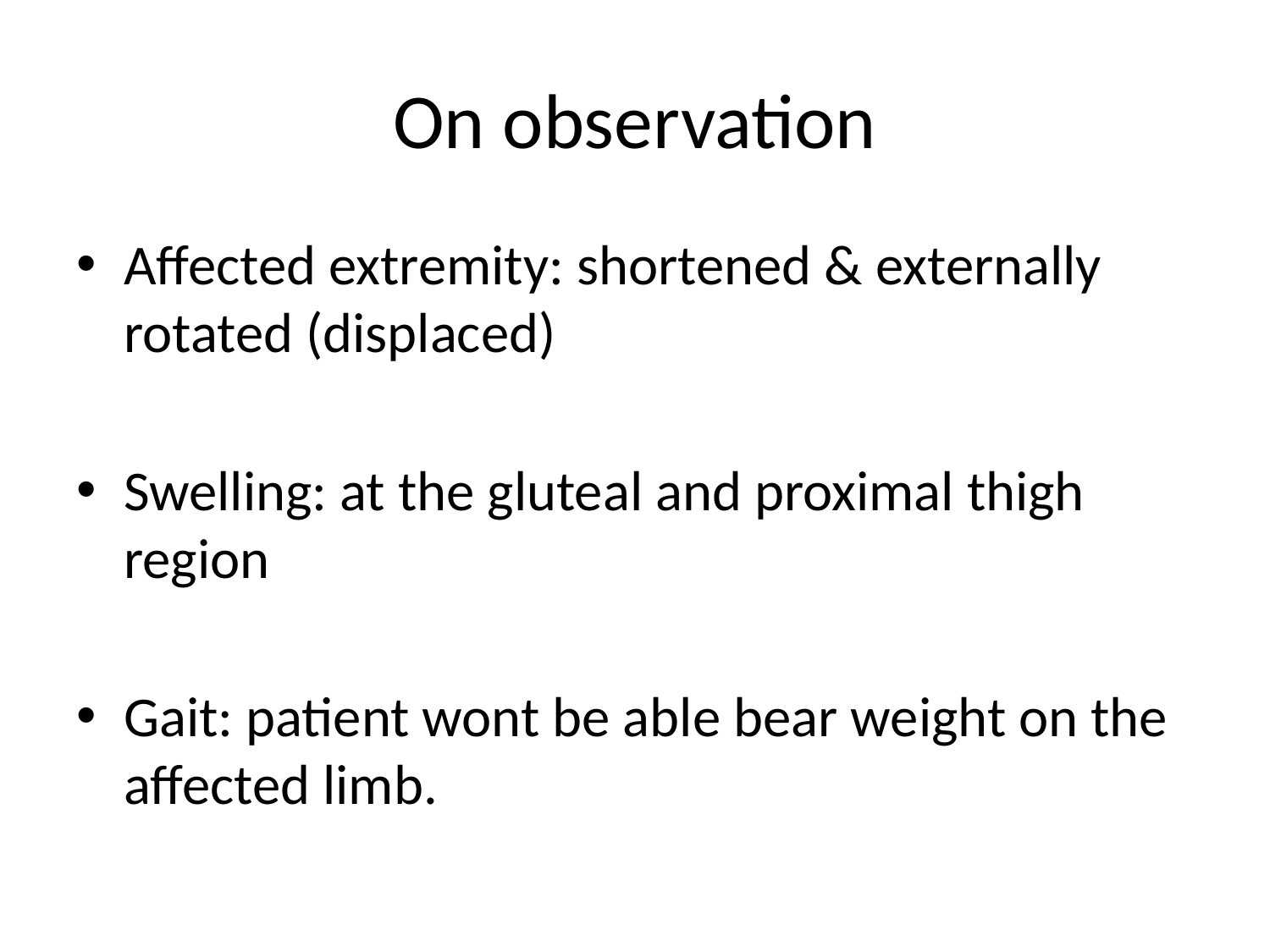

# On observation
Affected extremity: shortened & externally rotated (displaced)

Swelling: at the gluteal and proximal thigh region

Gait: patient wont be able bear weight on the affected limb.